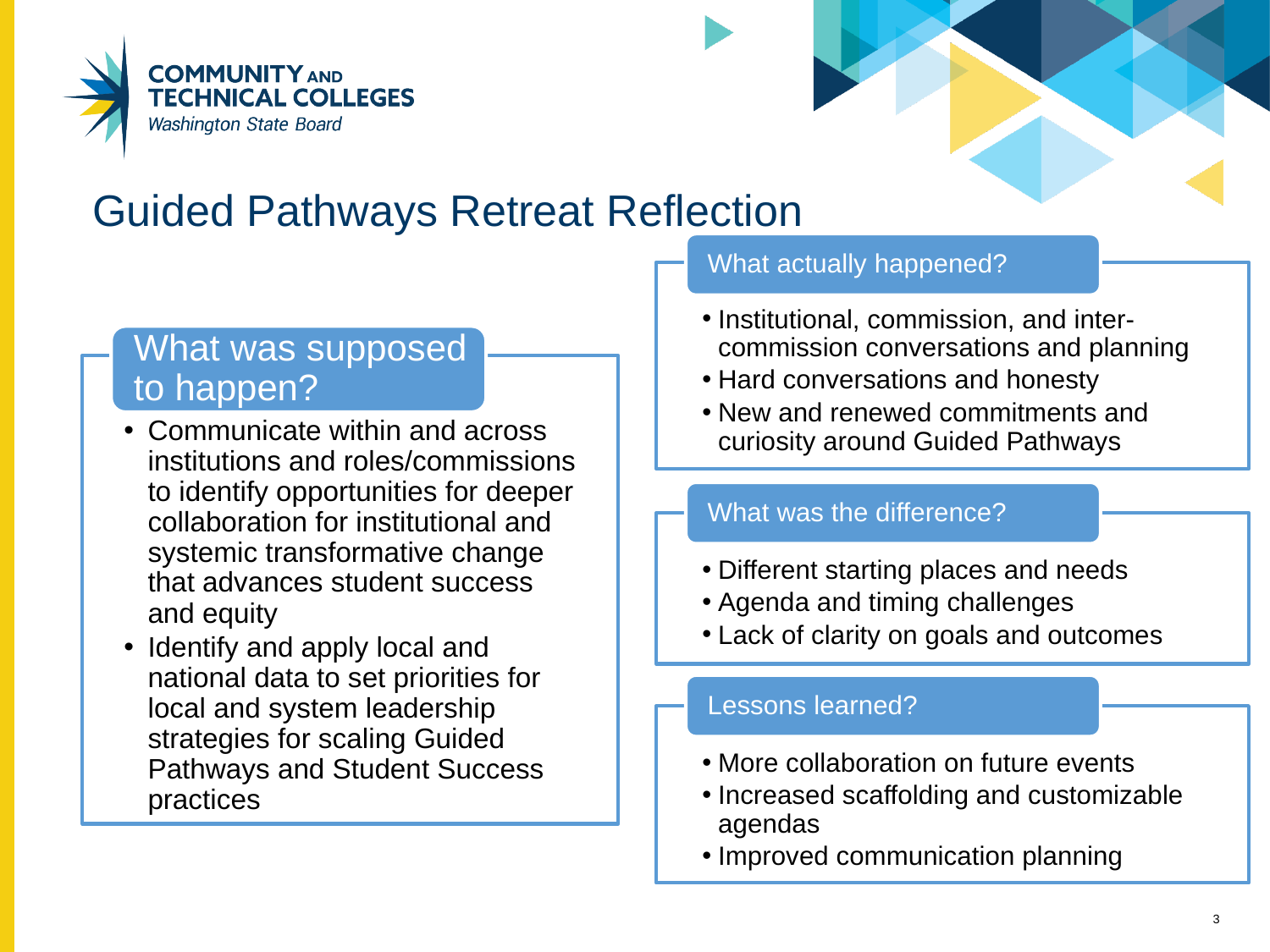

# Guided Pathways Retreat Reflection
Institutional, commission, and inter-commission conversations and planning
Hard conversations and honesty
New and renewed commitments and curiosity around Guided Pathways
What actually happened?
Different starting places and needs
Agenda and timing challenges
Lack of clarity on goals and outcomes
What was the difference?
More collaboration on future events
Increased scaffolding and customizable agendas
Improved communication planning
Lessons learned?
Communicate within and across institutions and roles/commissions to identify opportunities for deeper collaboration for institutional and systemic transformative change that advances student success and equity
Identify and apply local and national data to set priorities for local and system leadership strategies for scaling Guided Pathways and Student Success practices
What was supposed to happen?
3